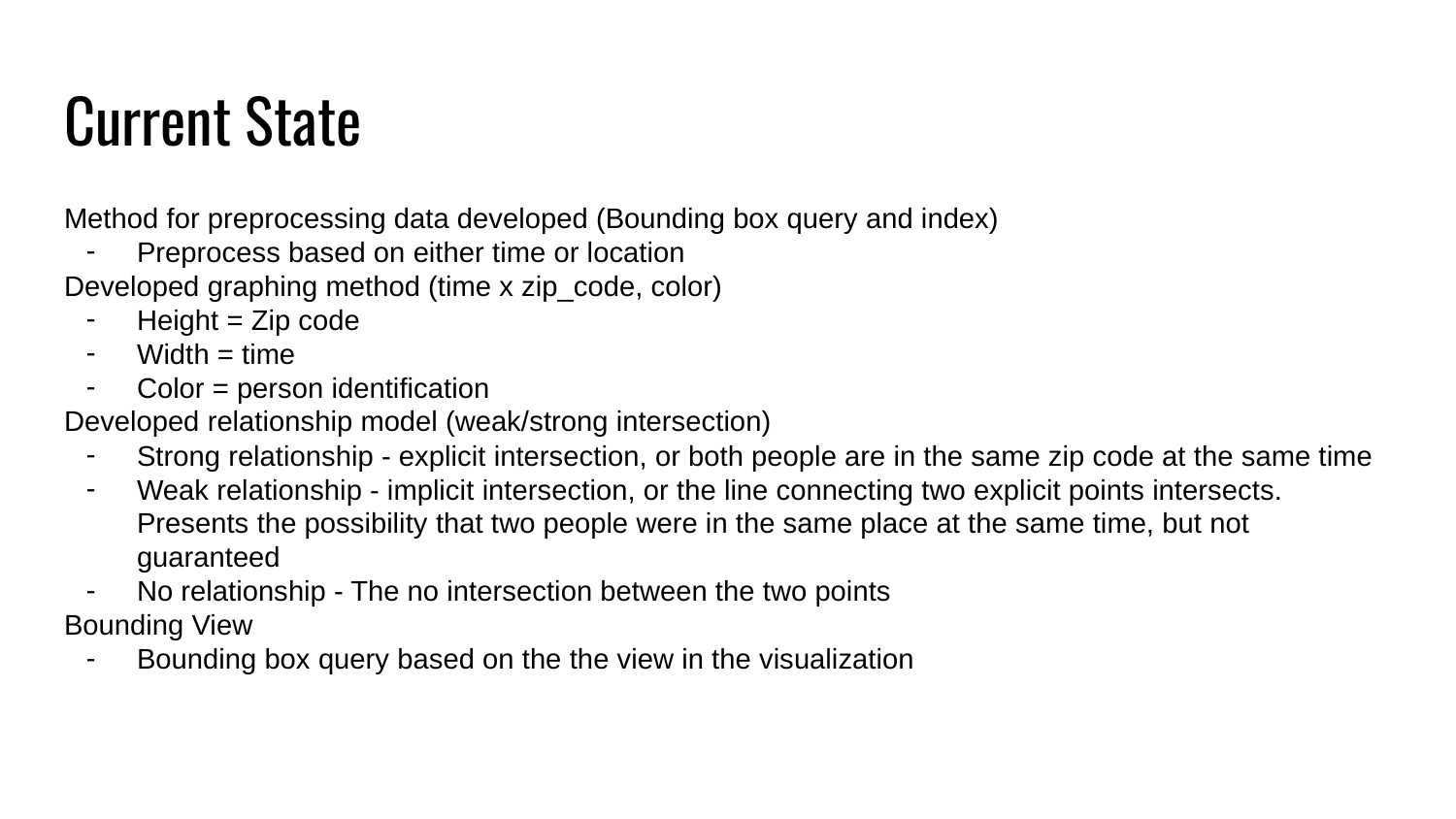

# Current State
Method for preprocessing data developed (Bounding box query and index)
Preprocess based on either time or location
Developed graphing method (time x zip_code, color)
Height = Zip code
Width = time
Color = person identification
Developed relationship model (weak/strong intersection)
Strong relationship - explicit intersection, or both people are in the same zip code at the same time
Weak relationship - implicit intersection, or the line connecting two explicit points intersects. Presents the possibility that two people were in the same place at the same time, but not guaranteed
No relationship - The no intersection between the two points
Bounding View
Bounding box query based on the the view in the visualization